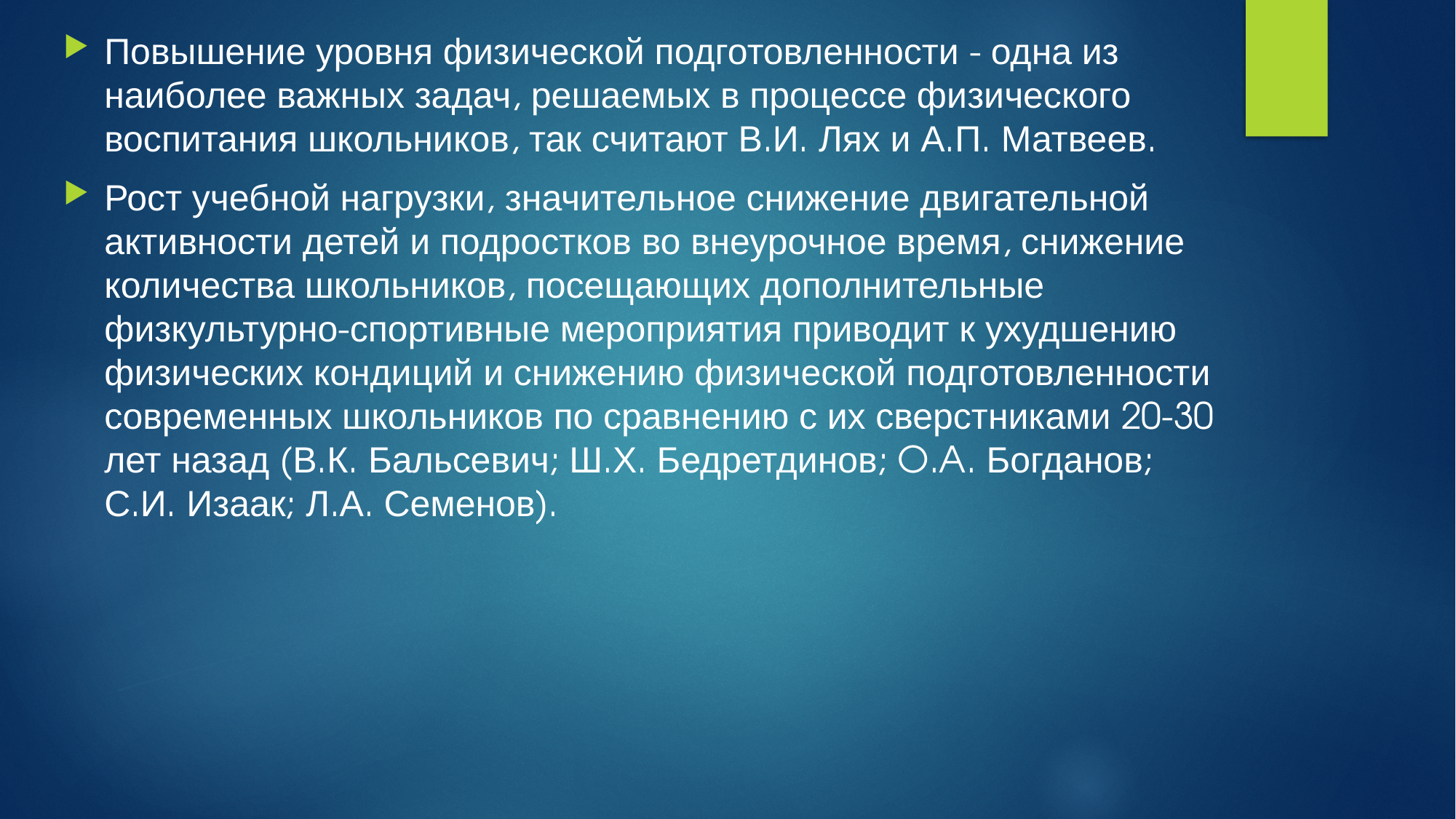

Повышение уровня физической подготовленности - одна из наиболее важных задач, решаемых в процессе физического воспитания школьников, так считают В.И. Лях и А.П. Матвеев.
Рост учебной нагрузки, значительное снижение двигательной активности детей и подростков во внеурочное время, снижение количества школьников, посещающих дополнительные физкультурно-спортивные мероприятия приводит к ухудшению физических кондиций и снижению физической подготовленности современных школьников по сравнению с их сверстниками 20-30 лет назад (В.К. Бальсевич; Ш.Х. Бедретдинов; O.A. Богданов; С.И. Изаак; Л.А. Семенов).